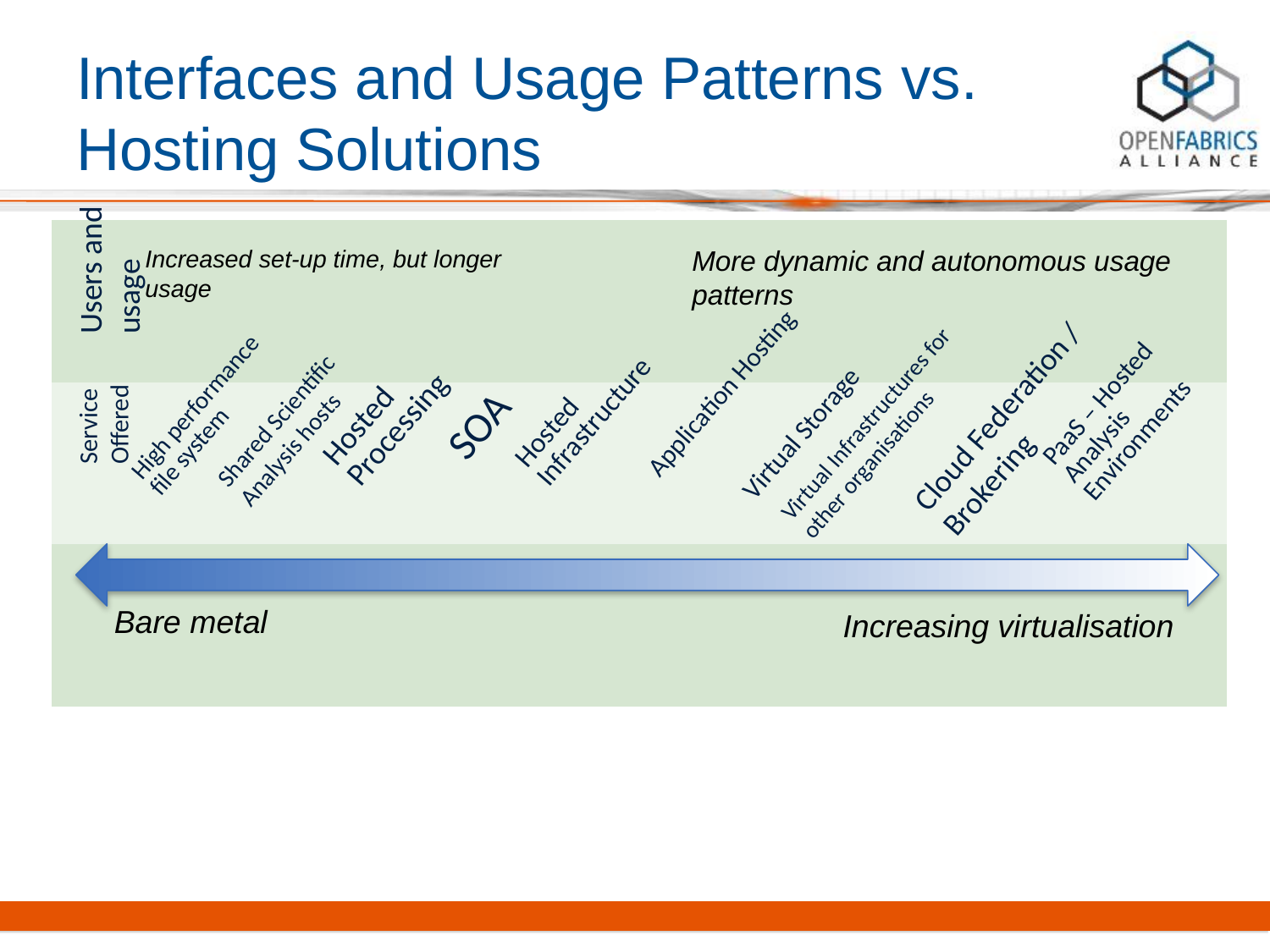

# Interfaces and Usage Patterns vs. Hosting Solutions
|  |
| --- |
|  |
|  |
Users and usage
More dynamic and autonomous usage patterns
Increased set-up time, but longer usage
PaaS – Hosted Analysis Environments
Application Hosting
Hosted Processing
Hosted Infrastructure
Service Offered
Shared Scientific Analysis hosts
SOA
High performance file system
Cloud Federation / Brokering
Virtual Infrastructures for other organisations
Virtual Storage

Bare metal
Increasing virtualisation